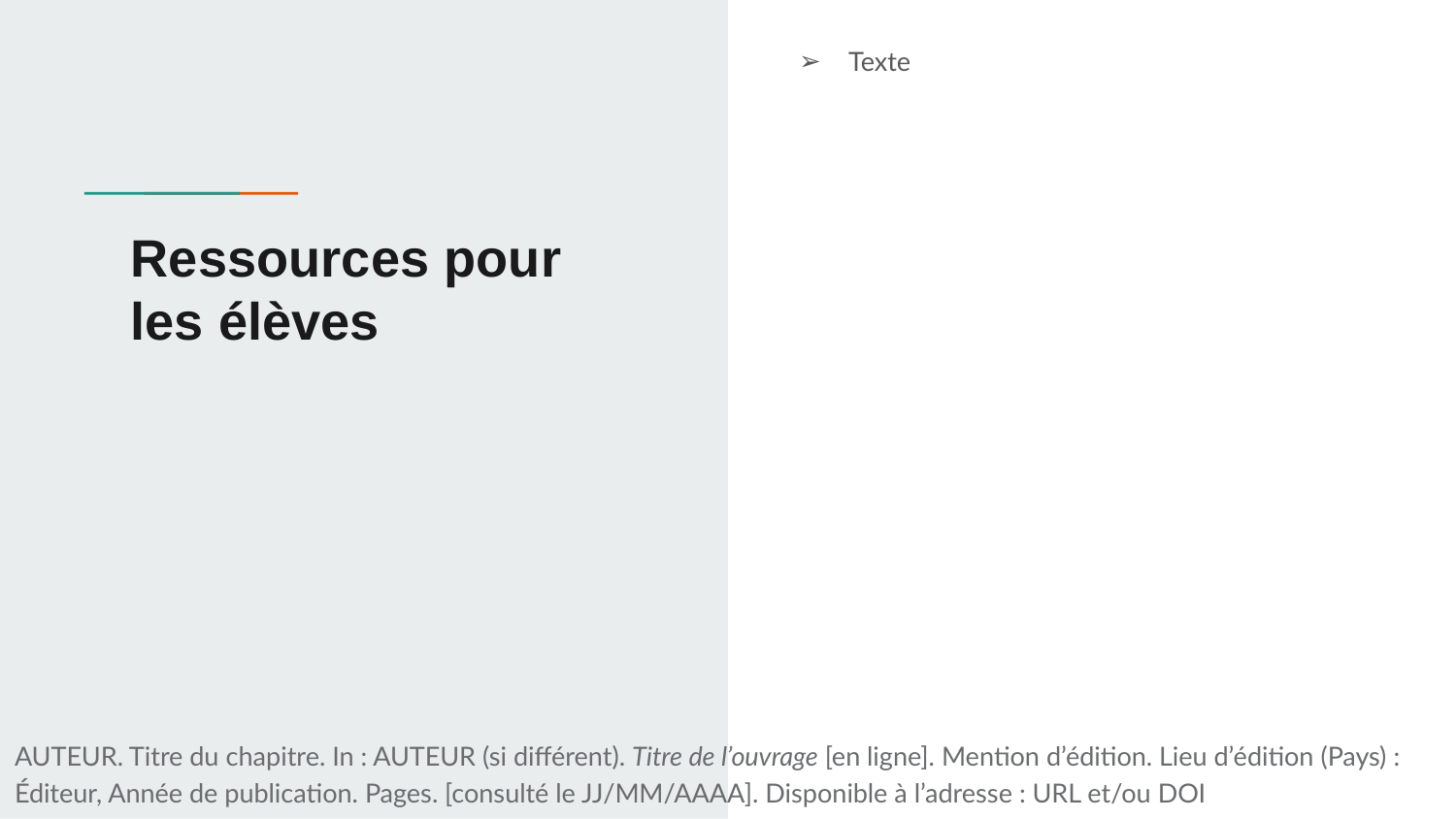

Texte
# Ressources pour les élèves
AUTEUR. Titre du chapitre. In : AUTEUR (si différent). Titre de l’ouvrage [en ligne]. Mention d’édition. Lieu d’édition (Pays) : Éditeur, Année de publication. Pages. [consulté le JJ/MM/AAAA]. Disponible à l’adresse : URL et/ou DOI